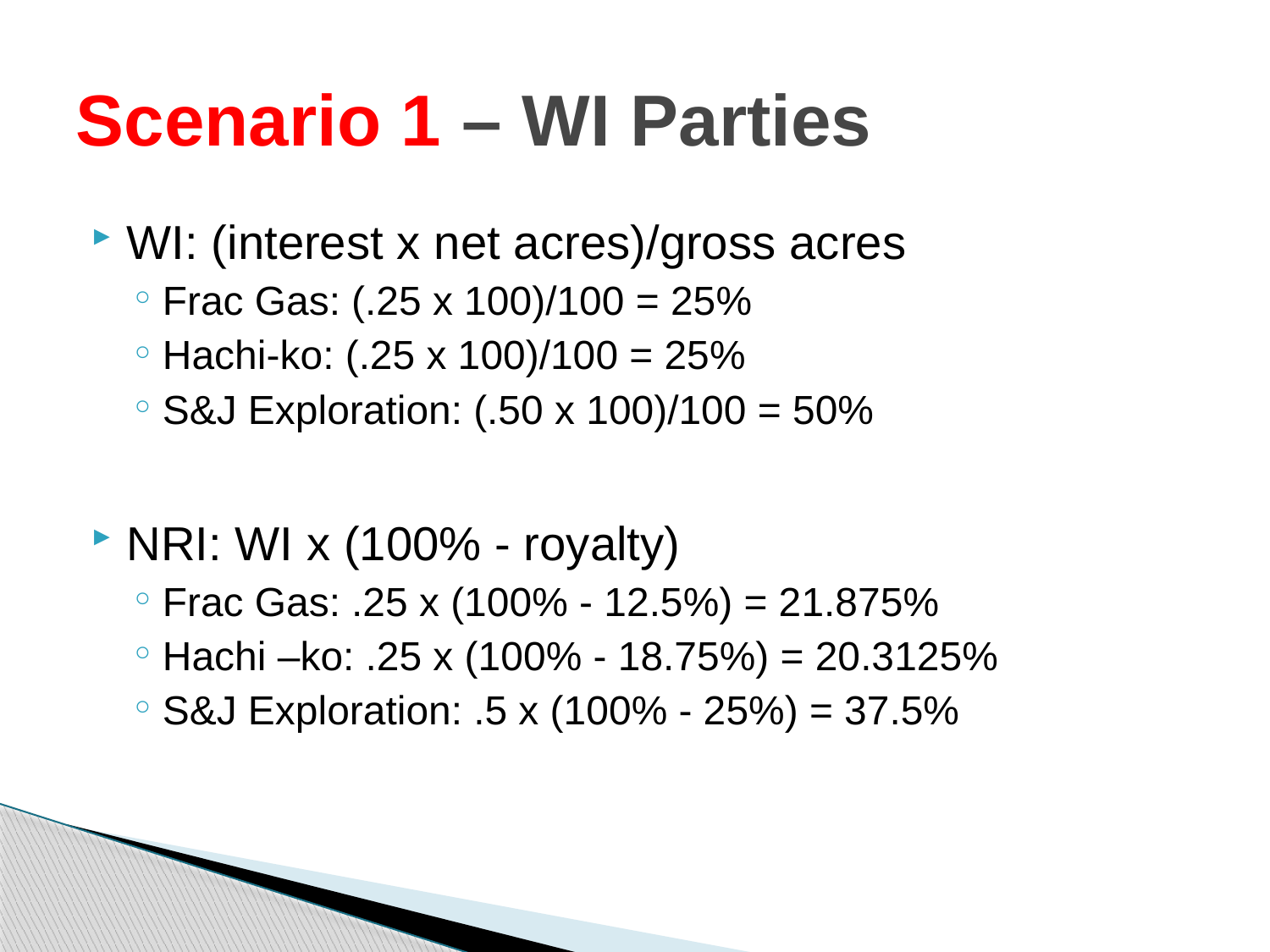

# Scenario 1 – WI Parties
WI: (interest x net acres)/gross acres
Frac Gas: (.25 x 100)/100 = 25%
Hachi-ko: (.25 x 100)/100 = 25%
S&J Exploration: (.50 x 100)/100 = 50%

NRI: WI x (100% - royalty)
Frac Gas: .25 x (100% - 12.5%) = 21.875%
Hachi –ko: .25 x (100% - 18.75%) = 20.3125%
S&J Exploration: .5 x (100% - 25%) = 37.5%